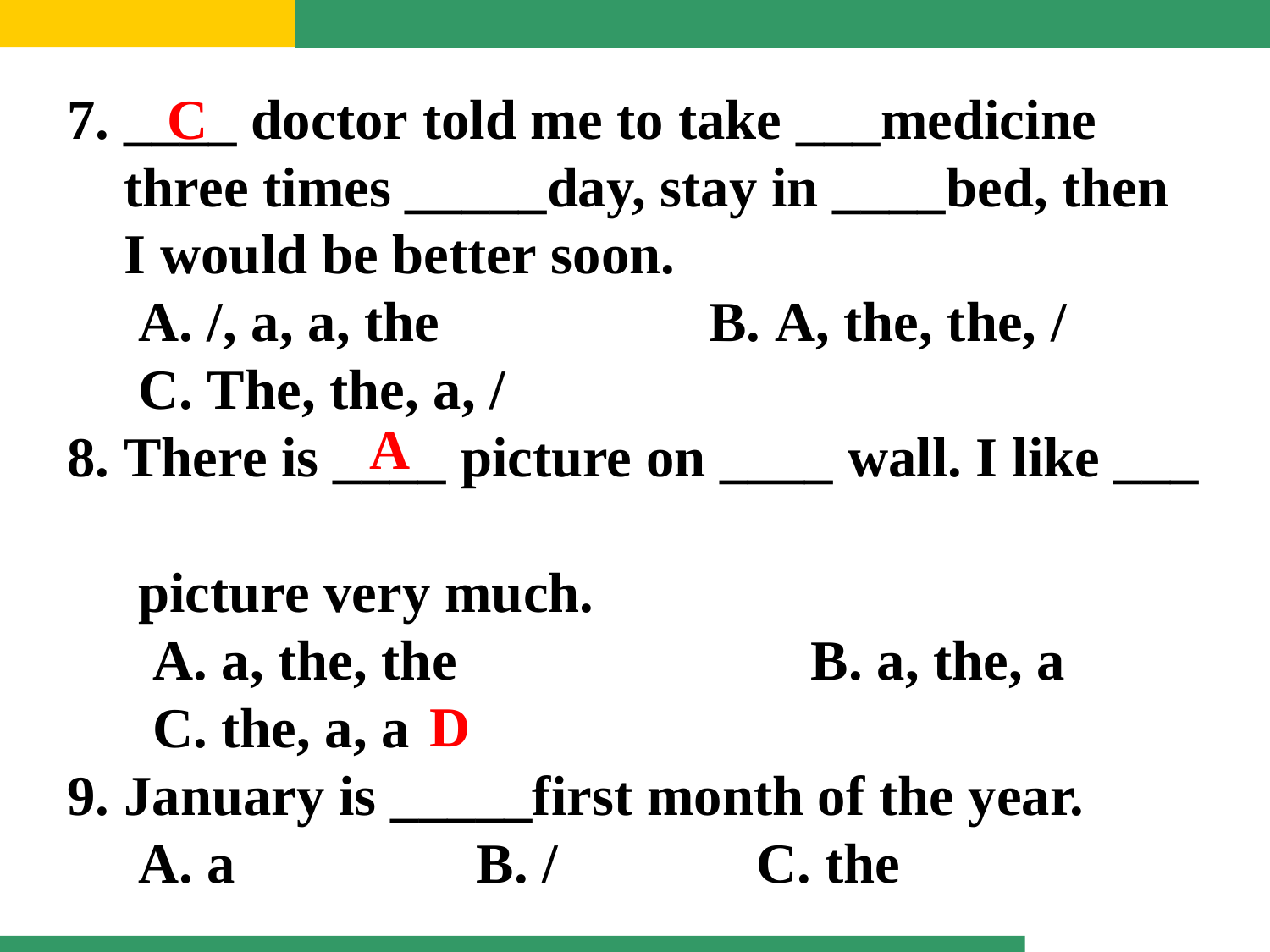

7. ____ doctor told me to take ___medicine
    three times _____day, stay in ____bed, then
    I would be better soon.
     A. /, a, a, the                   B. A, the, the, /
     C. The, the, a, /
8. There is ____ picture on ____ wall. I like ___
     picture very much.
      A. a, the, the                         B. a, the, a
      C. the, a, a
9. January is _____first month of the year.
     A. a                 B. /              C. the
C
A
D